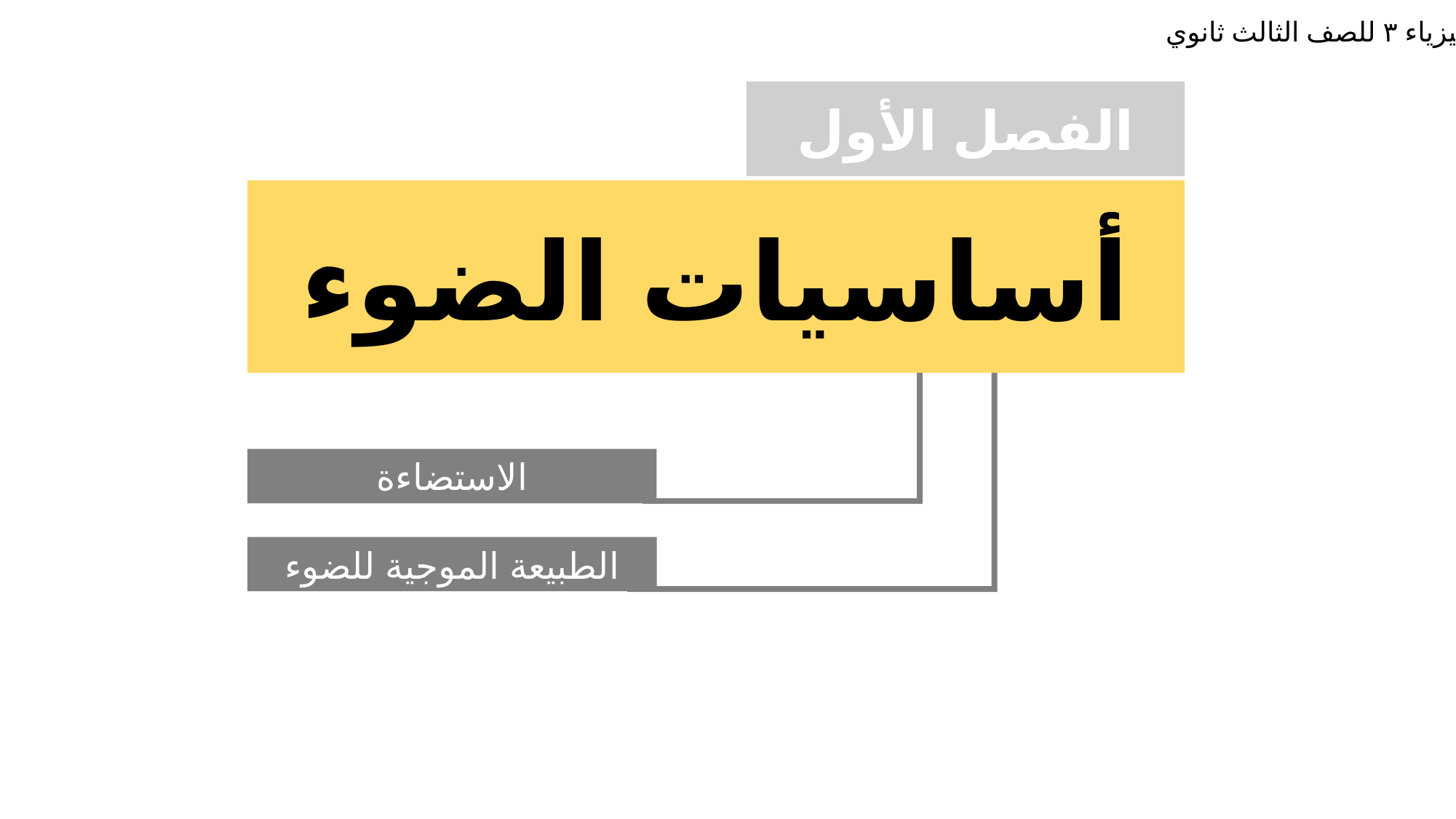

فيزياء ٣ للصف الثالث ثانوي

الفصل الأول
أساسيات الضوء

الاستضاءة
الطبيعة الموجية للضوء